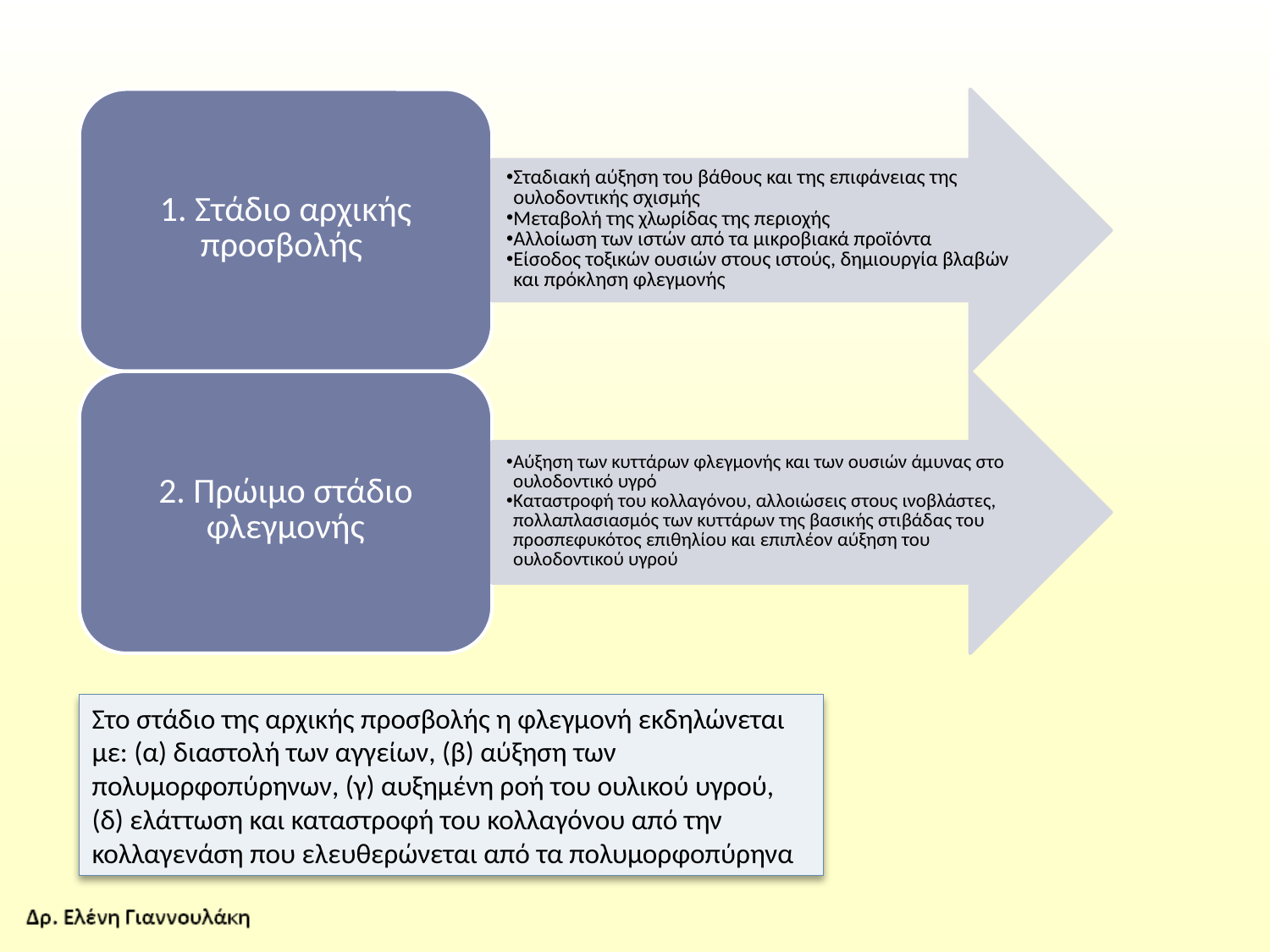

1. Στάδιο αρχικής προσβολής
Σταδιακή αύξηση του βάθους και της επιφάνειας της ουλοδοντικής σχισμής
Μεταβολή της χλωρίδας της περιοχής
2. Πρώιμο στάδιο φλεγμονής
Αύξηση των κυττάρων φλεγμονής και των ουσιών άμυνας στο ουλοδοντικό υγρό
Καταστροφή του κολλαγόνου, αλλοιώσεις στους ινοβλάστες, πολλαπλασιασμός των κυττάρων της βασικής στιβάδας του προσπεφυκότος επιθηλίου και επιπλέον αύξηση του ουλοδοντικού υγρού
Αλλοίωση των ιστών από τα μικροβιακά προϊόντα
Είσοδος τοξικών ουσιών στους ιστούς, δημιουργία βλαβών και πρόκληση φλεγμονής
Στο στάδιο της αρχικής προσβολής η φλεγμονή εκδηλώνεται με: (α) διαστολή των αγγείων, (β) αύξηση των πολυμορφοπύρηνων, (γ) αυξημένη ροή του ουλικού υγρού, (δ) ελάττωση και καταστροφή του κολλαγόνου από την κολλαγενάση που ελευθερώνεται από τα πολυμορφοπύρηνα